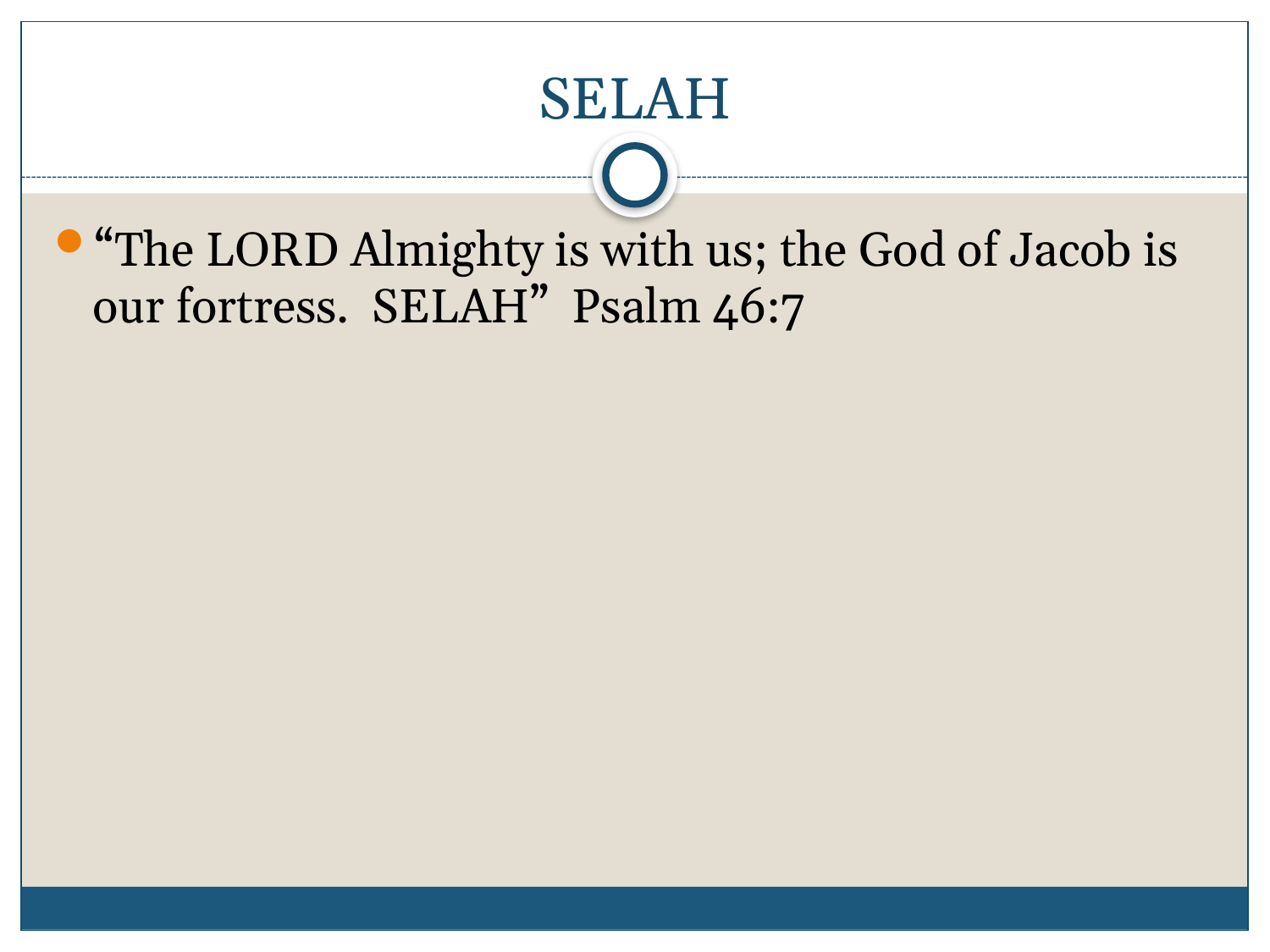

# SELAH
“The LORD Almighty is with us; the God of Jacob is our fortress.  SELAH”  Psalm 46:7